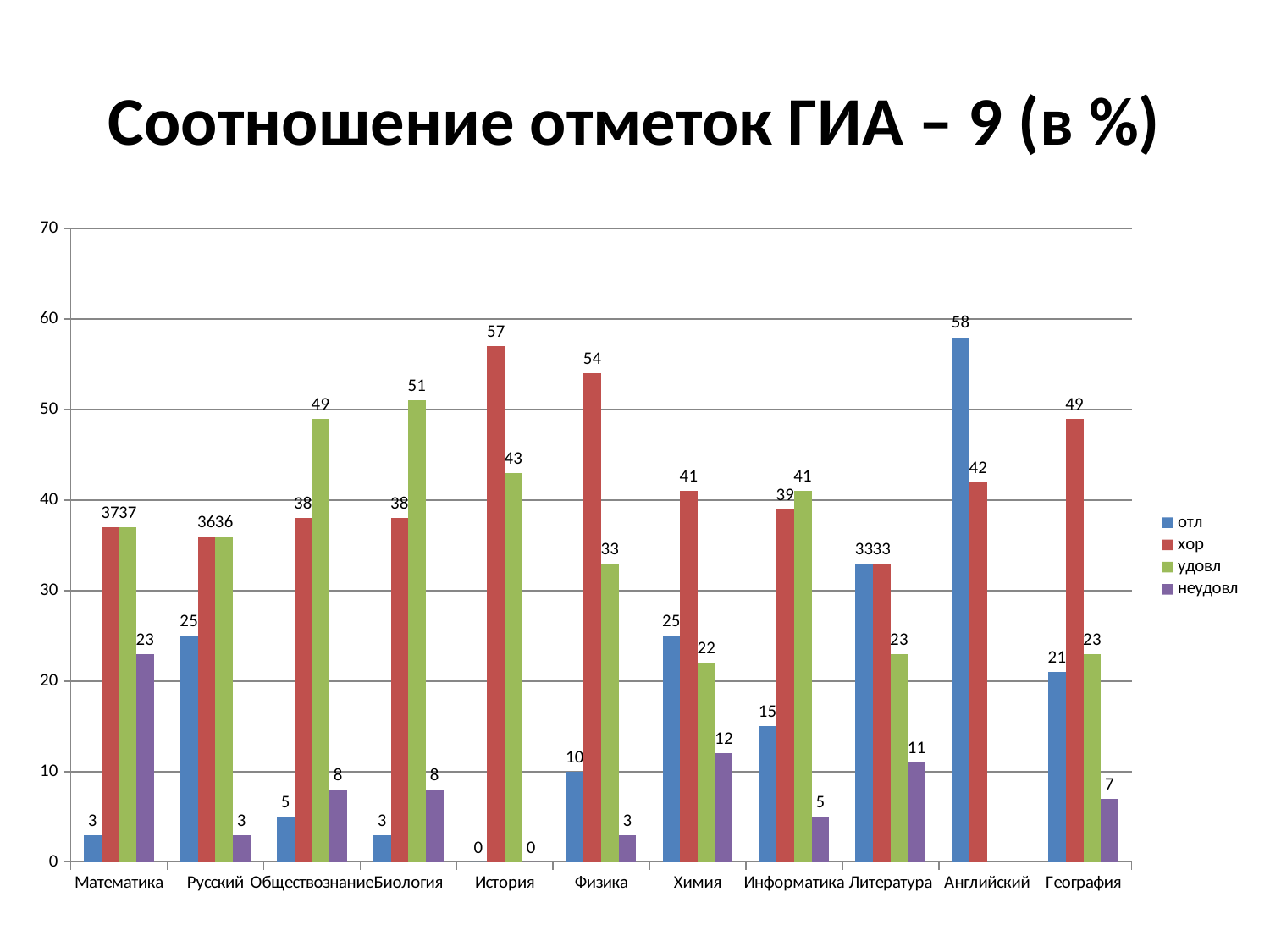

# Соотношение отметок ГИА – 9 (в %)

### Chart

| Category | отл | хор | удовл | неудовл |
|---|---|---|---|---|
| Математика | 3.0 | 37.0 | 37.0 | 23.0 |
| Русский | 25.0 | 36.0 | 36.0 | 3.0 |
| Обществознание | 5.0 | 38.0 | 49.0 | 8.0 |
| Биология | 3.0 | 38.0 | 51.0 | 8.0 |
| История | 0.0 | 57.0 | 43.0 | 0.0 |
| Физика | 10.0 | 54.0 | 33.0 | 3.0 |
| Химия | 25.0 | 41.0 | 22.0 | 12.0 |
| Информатика | 15.0 | 39.0 | 41.0 | 5.0 |
| Литература | 33.0 | 33.0 | 23.0 | 11.0 |
| Английский | 58.0 | 42.0 | None | None |
| География | 21.0 | 49.0 | 23.0 | 7.0 |